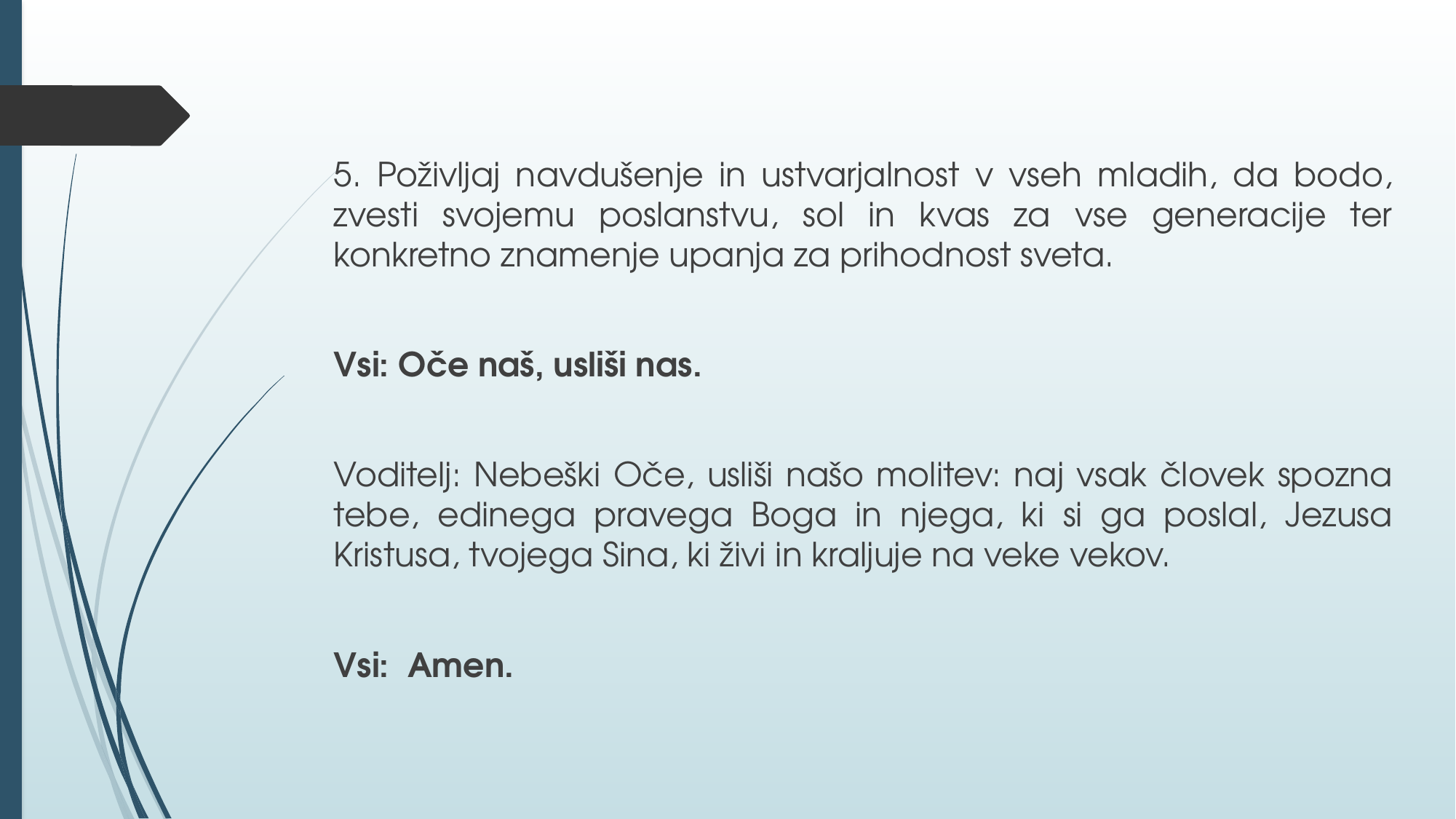

5. Poživljaj navdušenje in ustvarjalnost v vseh mladih, da bodo, zvesti svojemu poslanstvu, sol in kvas za vse generacije ter konkretno znamenje upanja za prihodnost sveta.

Vsi: Oče naš, usliši nas.

Voditelj: Nebeški Oče, usliši našo molitev: naj vsak človek spozna tebe, edinega pravega Boga in njega, ki si ga poslal, Jezusa Kristusa, tvojega Sina, ki živi in kraljuje na veke vekov.

Vsi:  Amen.